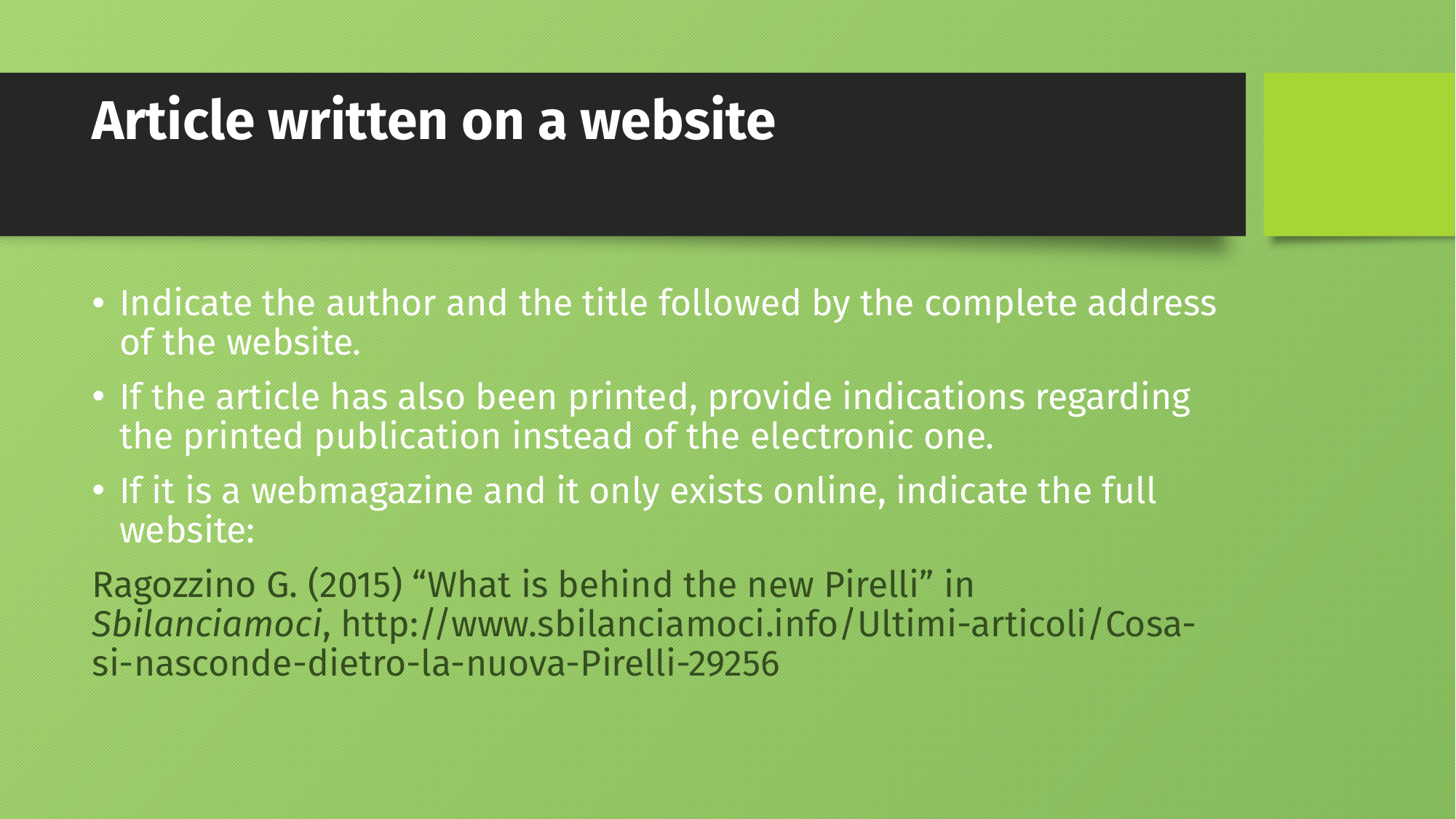

# Article written on a website
Indicate the author and the title followed by the complete address of the website.
If the article has also been printed, provide indications regarding the printed publication instead of the electronic one.
If it is a webmagazine and it only exists online, indicate the full website:
Ragozzino G. (2015) “What is behind the new Pirelli” in Sbilanciamoci, http://www.sbilanciamoci.info/Ultimi-articoli/Cosa-si-nasconde-dietro-la-nuova-Pirelli-29256